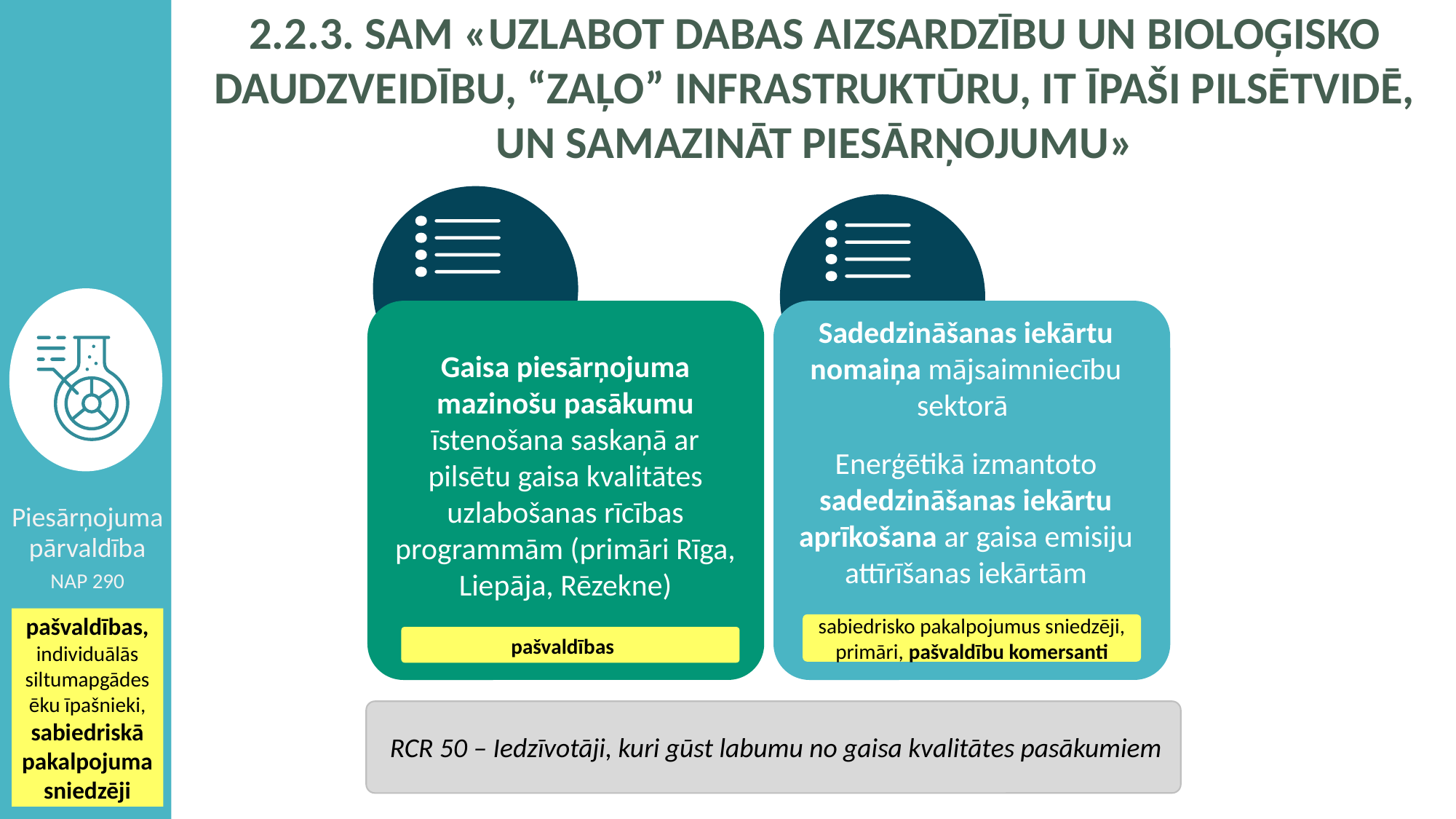

2.2.3. SAM «Uzlabot dabas aizsardzību un bioloģisko daudzveidību, “zaļo” infrastruktūru, it īpaši pilsētvidē, un samazināt piesārņojumu»

Sadedzināšanas iekārtu nomaiņa mājsaimniecību sektorā

Enerģētikā izmantoto sadedzināšanas iekārtu aprīkošana ar gaisa emisiju attīrīšanas iekārtām

Gaisa piesārņojuma mazinošu pasākumu īstenošana saskaņā ar pilsētu gaisa kvalitātes uzlabošanas rīcības programmām (primāri Rīga, Liepāja, Rēzekne)
Piesārņojuma pārvaldība
NAP 290
pašvaldības,
individuālās siltumapgādes ēku īpašnieki, sabiedriskā pakalpojuma sniedzēji
sabiedrisko pakalpojumus sniedzēji, primāri, pašvaldību komersanti
pašvaldības

RCR 50 – Iedzīvotāji, kuri gūst labumu no gaisa kvalitātes pasākumiem